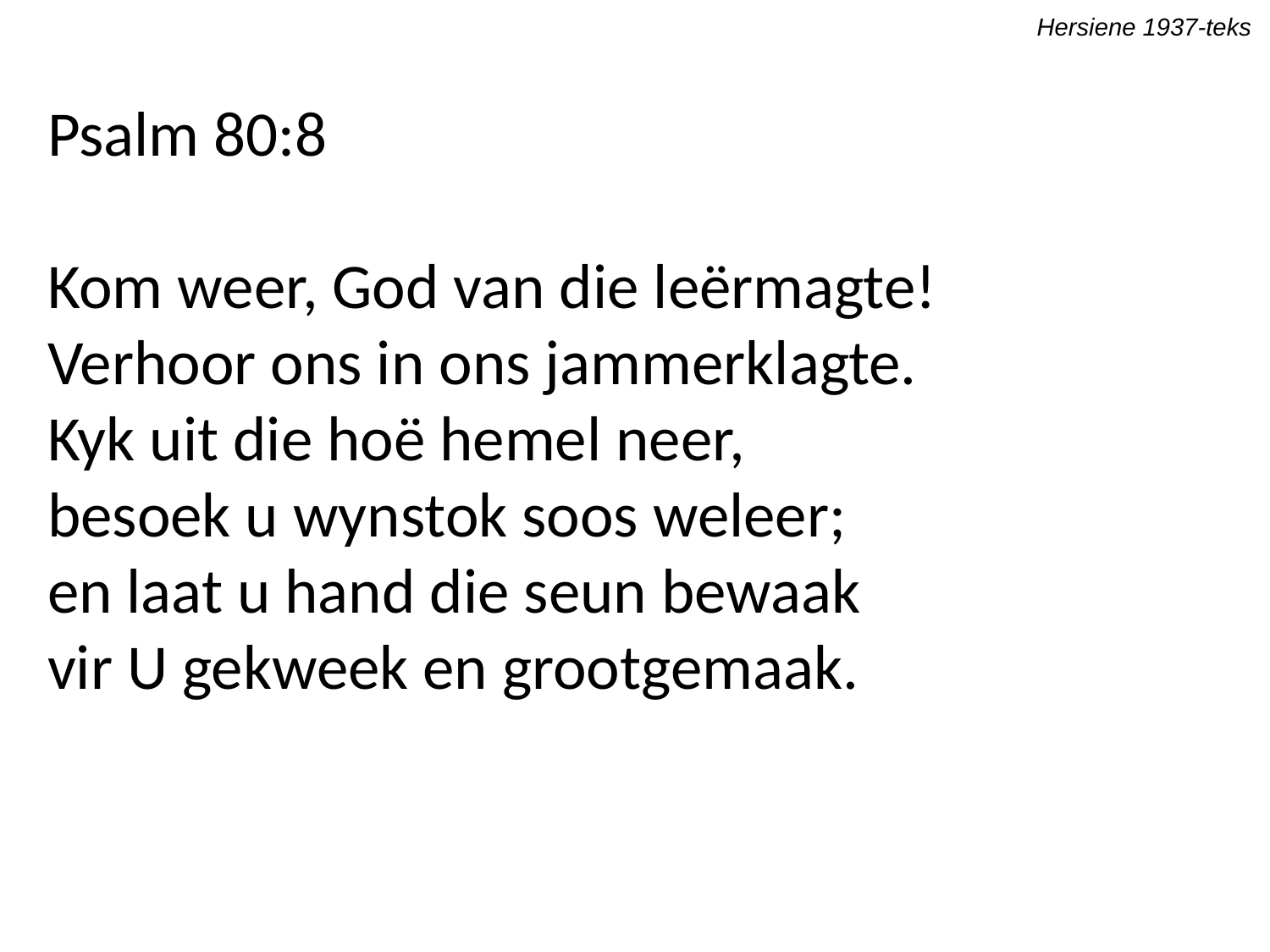

Hersiene 1937-teks
Psalm 80:8

Kom weer, God van die leërmagte!
Verhoor ons in ons jammerklagte.
Kyk uit die hoë hemel neer,
besoek u wynstok soos weleer;
en laat u hand die seun bewaak
vir U gekweek en grootgemaak.